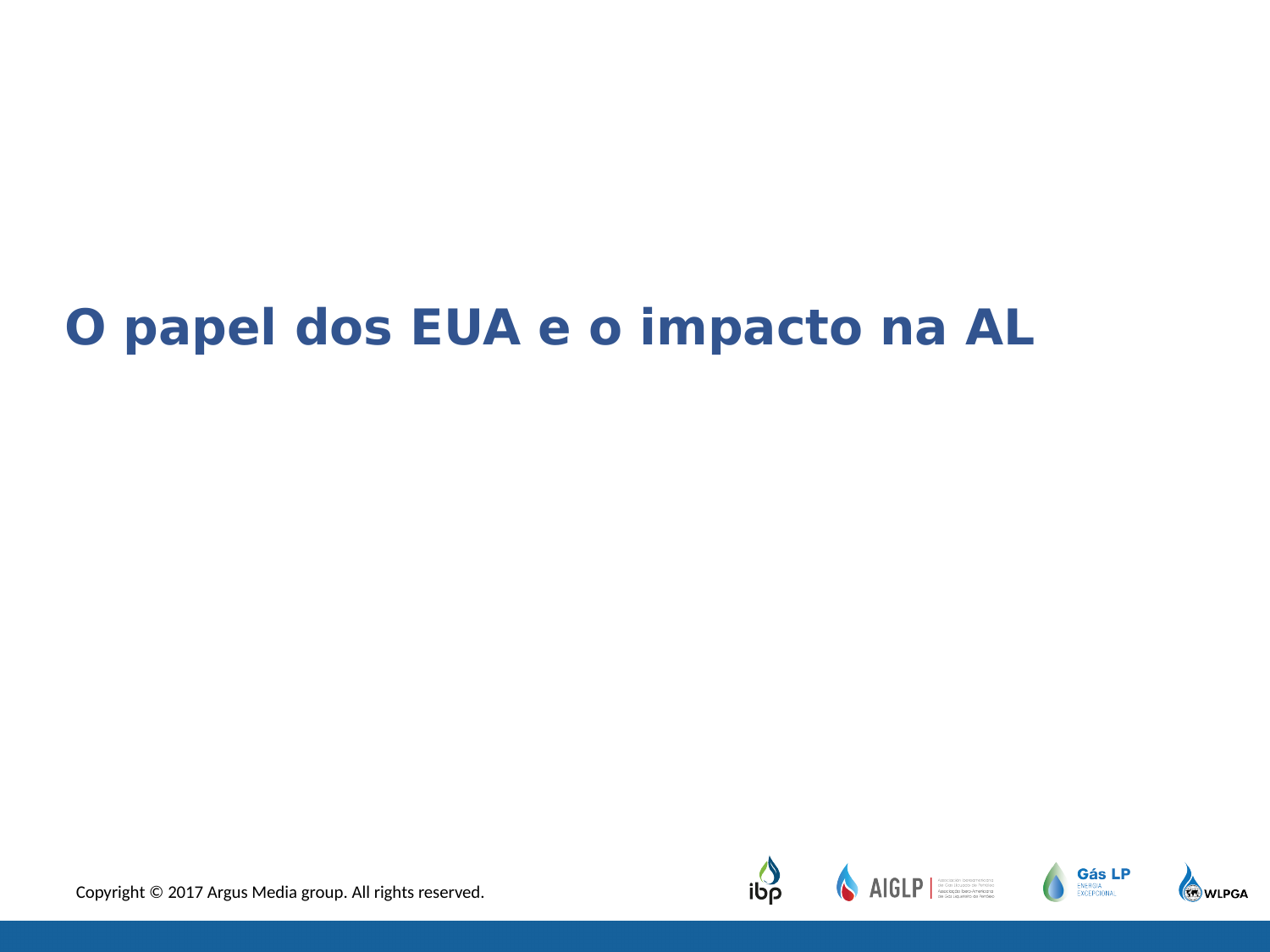

O papel dos EUA e o impacto na AL